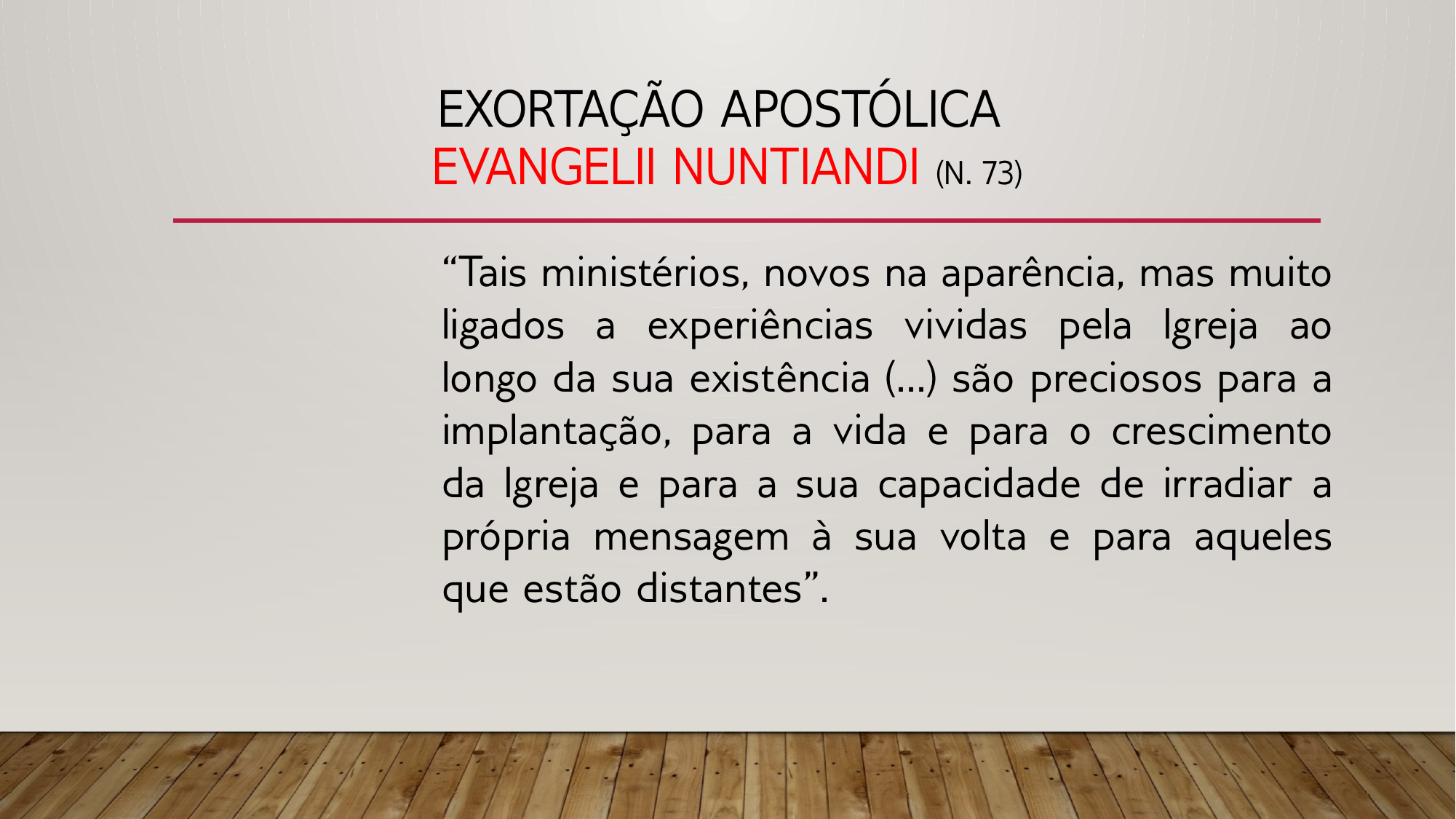

# Exortação Apostólica Evangelii Nuntiandi (n. 73)
“Tais ministérios, novos na aparência, mas muito ligados a experiências vividas pela Igreja ao longo da sua existência (...) são preciosos para a implantação, para a vida e para o crescimento da Igreja e para a sua capacidade de irradiar a própria mensagem à sua volta e para aqueles que estão distantes”.